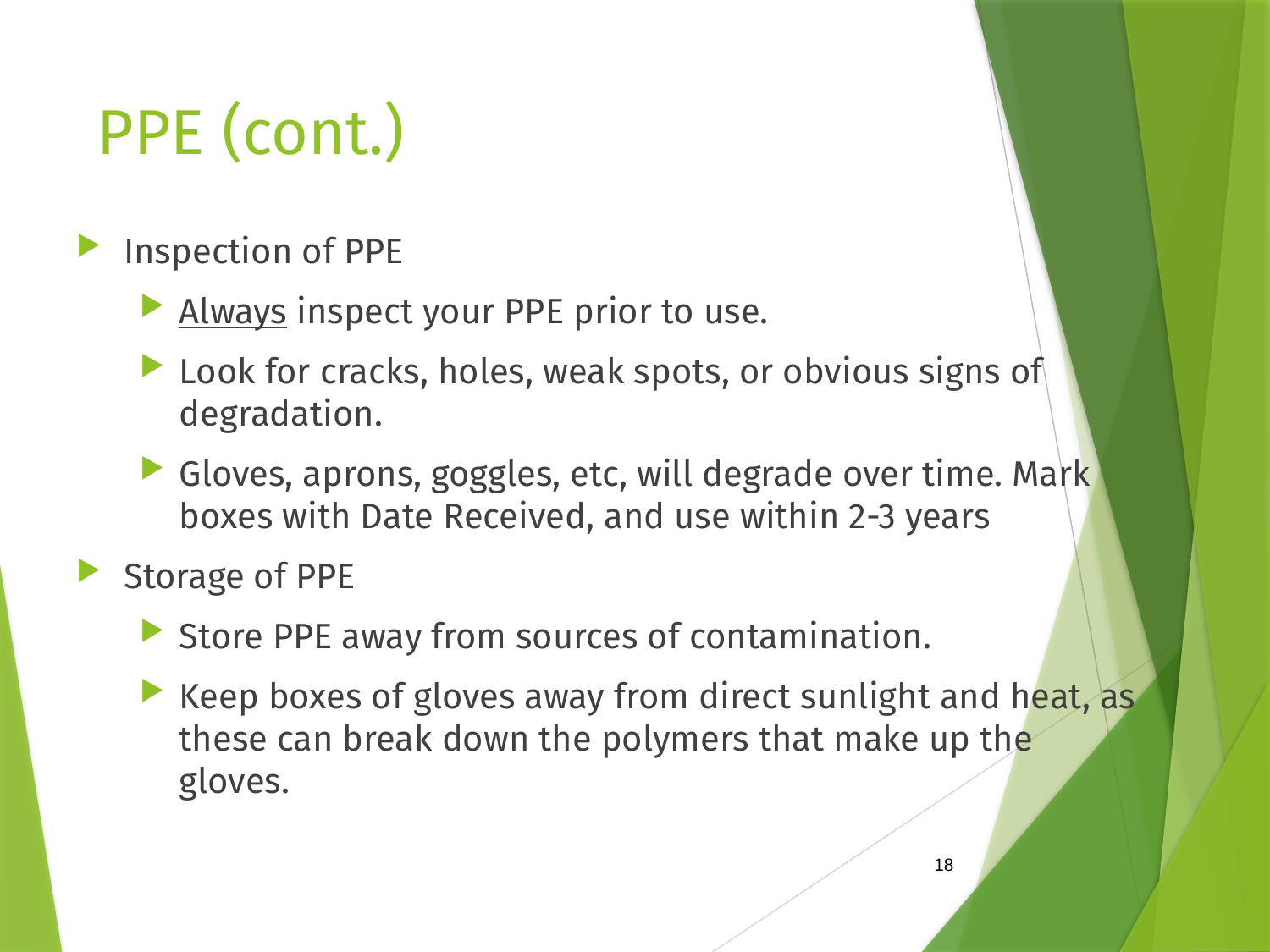

# PPE (cont.)
Inspection of PPE
Always inspect your PPE prior to use.
Look for cracks, holes, weak spots, or obvious signs of degradation.
Gloves, aprons, goggles, etc, will degrade over time. Mark boxes with Date Received, and use within 2-3 years
Storage of PPE
Store PPE away from sources of contamination.
Keep boxes of gloves away from direct sunlight and heat, as these can break down the polymers that make up the gloves.
18